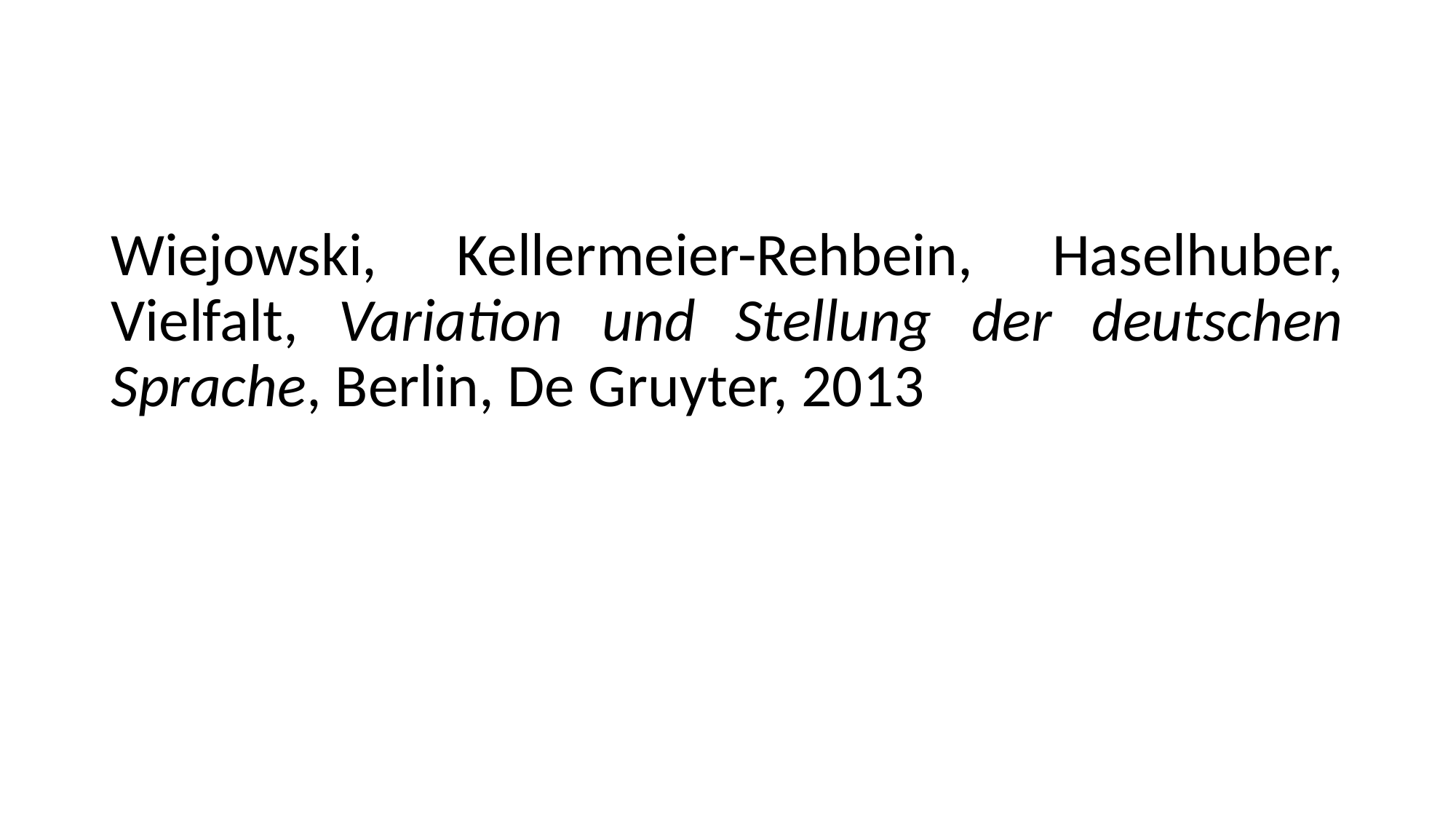

Wiejowski, Kellermeier-Rehbein, Haselhuber, Vielfalt, Variation und Stellung der deutschen Sprache, Berlin, De Gruyter, 2013